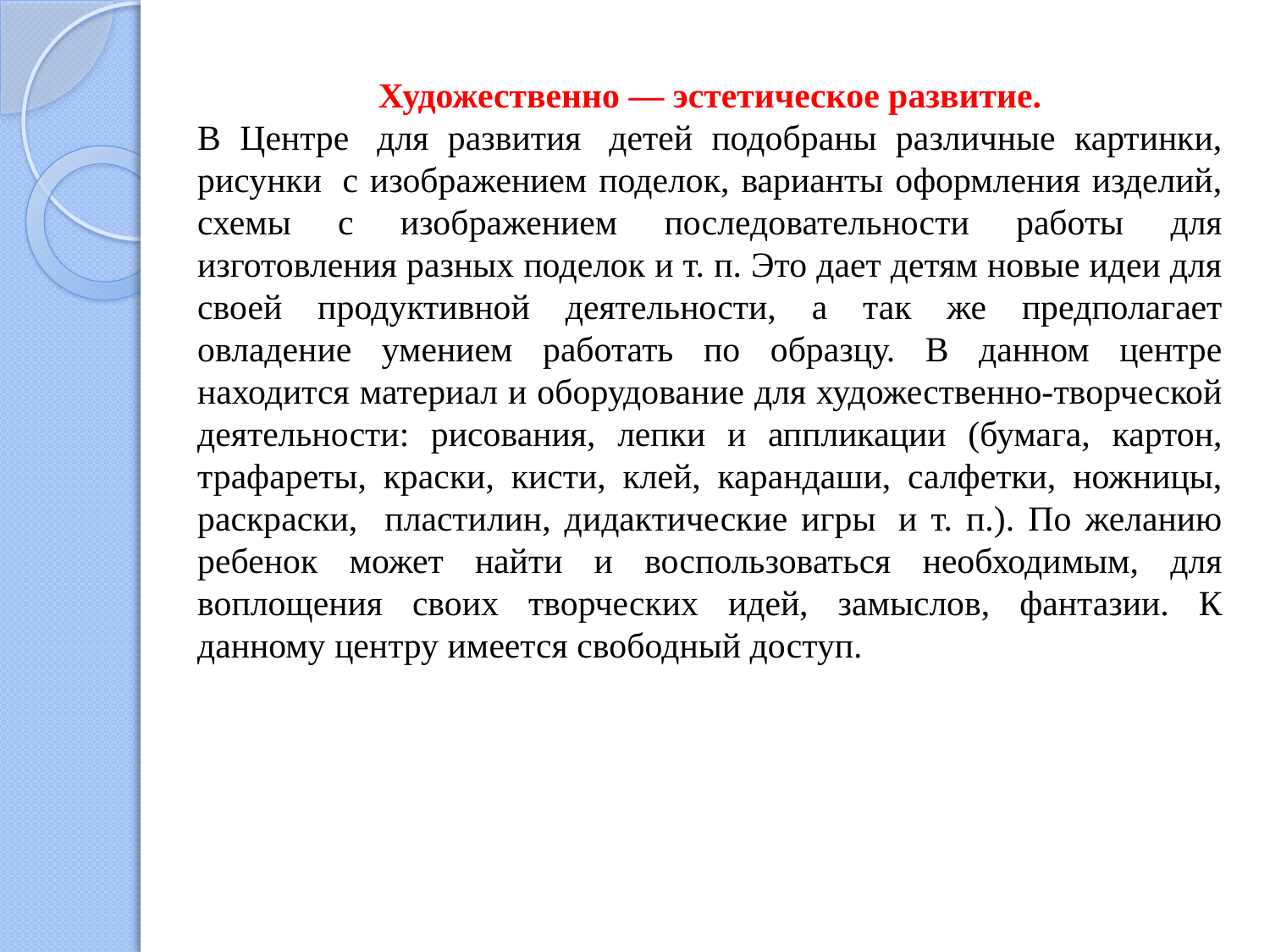

Художественно — эстетическое развитие.
В Центре  для развития  детей подобраны различные картинки, рисунки  с изображением поделок, варианты оформления изделий, схемы с изображением последовательности работы для изготовления разных поделок и т. п. Это дает детям новые идеи для своей продуктивной деятельности, а так же предполагает овладение умением работать по образцу. В данном центре находится материал и оборудование для художественно-творческой деятельности: рисования, лепки и аппликации (бумага, картон, трафареты, краски, кисти, клей, карандаши, салфетки, ножницы, раскраски,  пластилин, дидактические игры  и т. п.). По желанию ребенок может найти и воспользоваться необходимым, для воплощения своих творческих идей, замыслов, фантазии. К данному центру имеется свободный доступ.